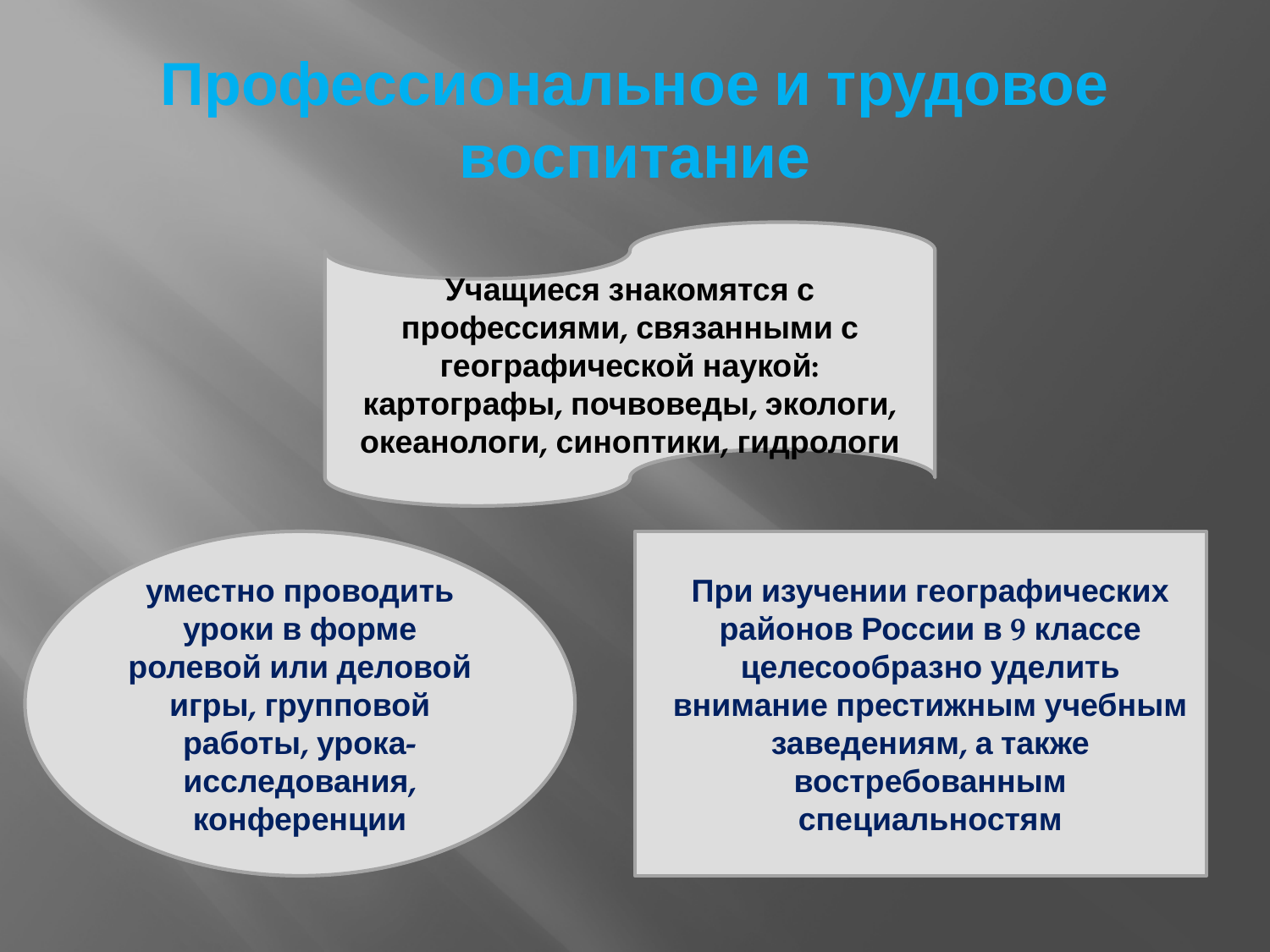

# Профессиональное и трудовое воспитание
Учащиеся знакомятся с профессиями, связанными с географической наукой: картографы, почвоведы, экологи, океанологи, синоптики, гидрологи
уместно проводить уроки в форме ролевой или деловой игры, групповой работы, урока- исследования, конференции
При изучении географических районов России в 9 классе целесообразно уделить внимание престижным учебным заведениям, а также востребованным специальностям